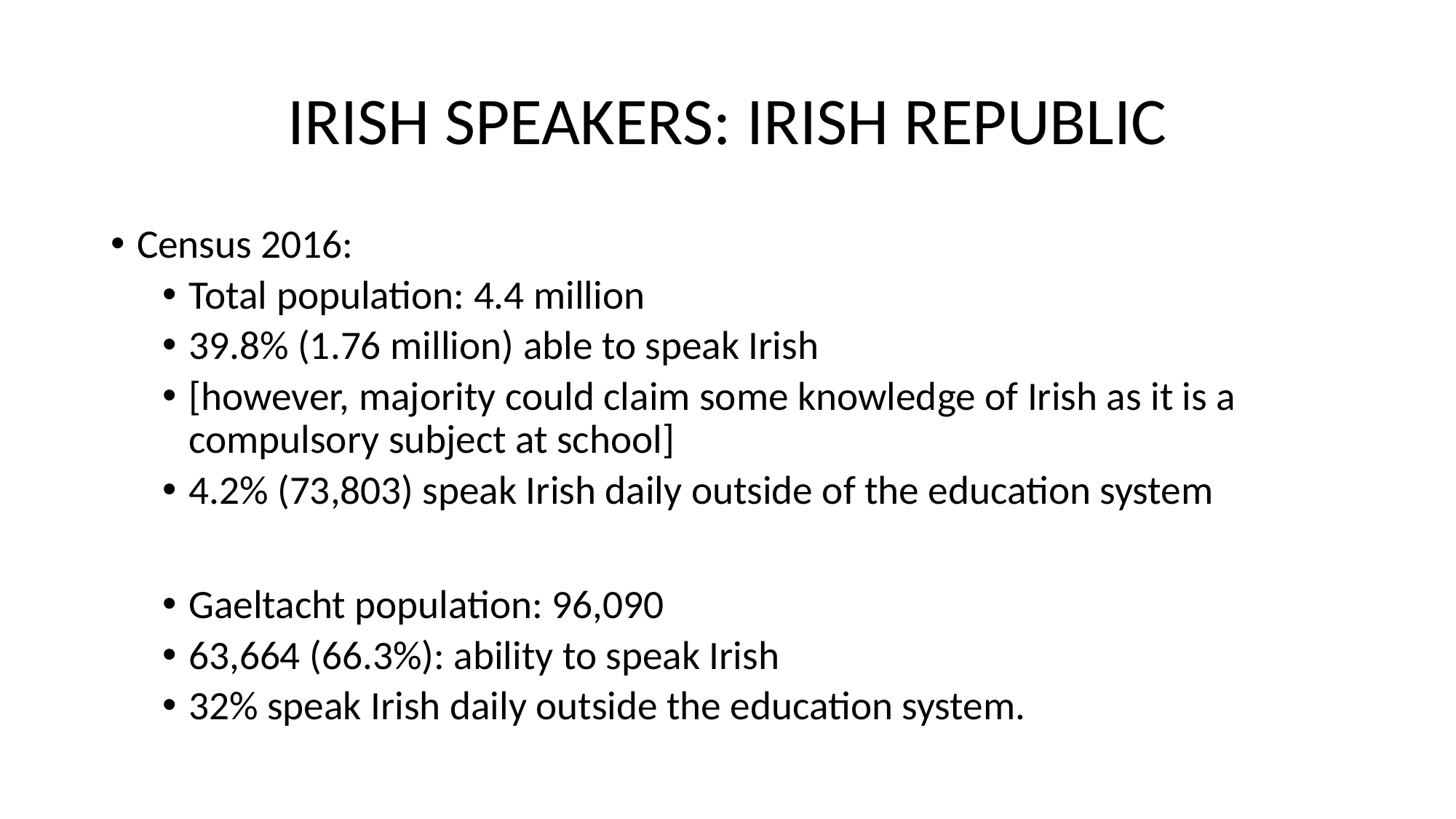

# IRISH SPEAKERS: IRISH REPUBLIC
Census 2016:
Total population: 4.4 million
39.8% (1.76 million) able to speak Irish
[however, majority could claim some knowledge of Irish as it is a compulsory subject at school]
4.2% (73,803) speak Irish daily outside of the education system

Gaeltacht population: 96,090
63,664 (66.3%): ability to speak Irish
32% speak Irish daily outside the education system.